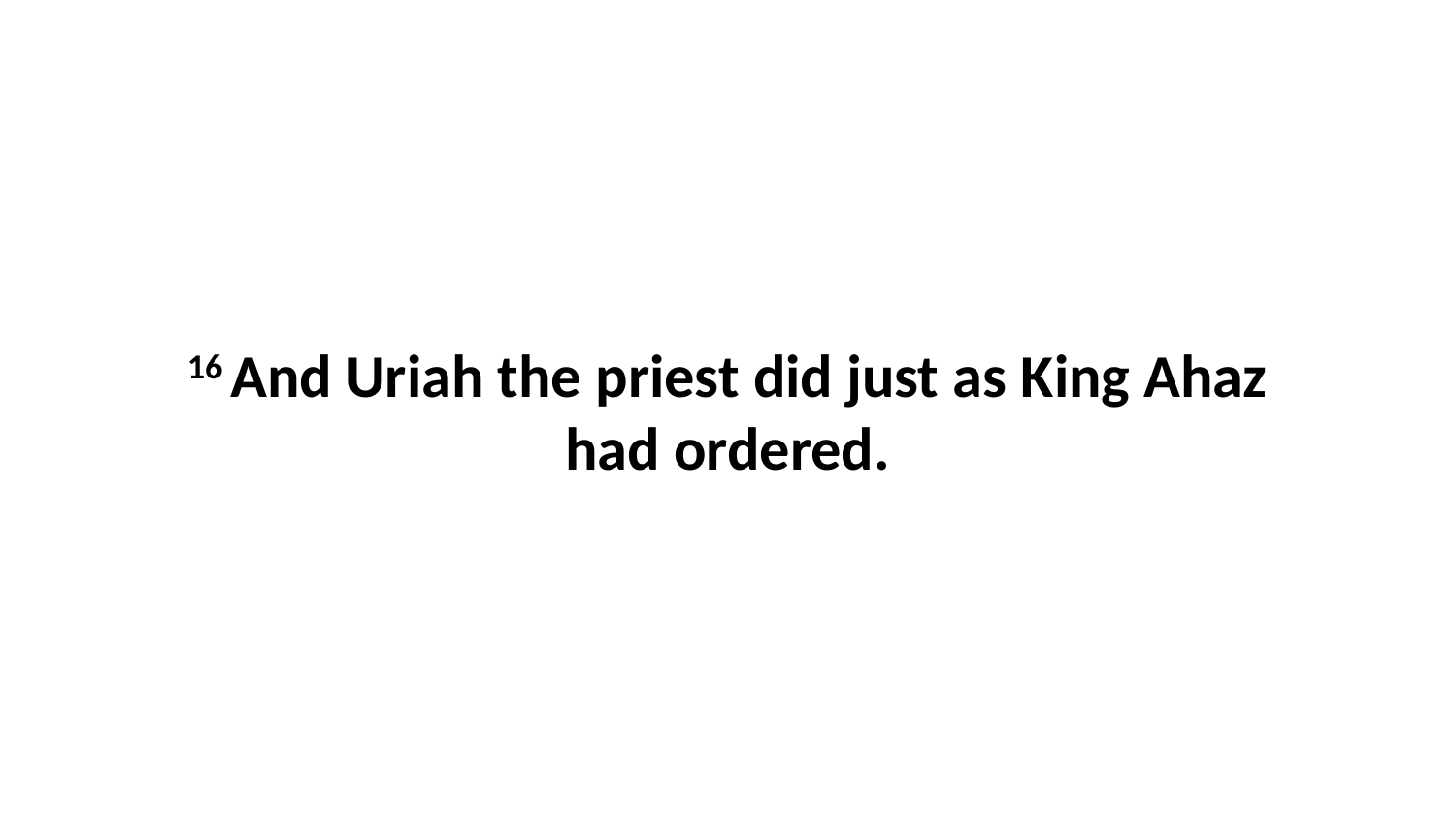

16 And Uriah the priest did just as King Ahaz had ordered.